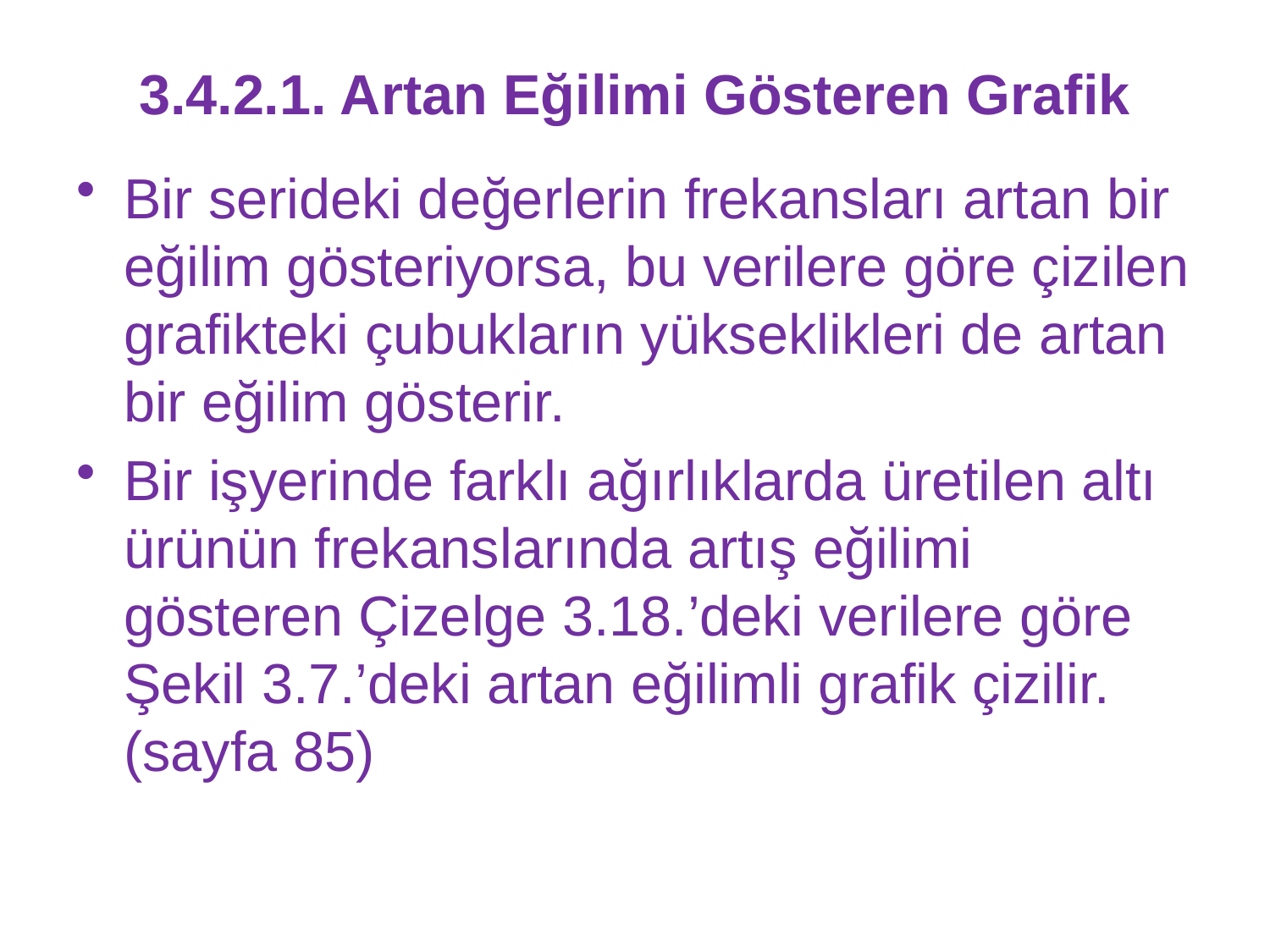

# 3.4.2.1. Artan Eğilimi Gösteren Grafik
Bir serideki değerlerin frekansları artan bir eğilim gösteriyorsa, bu verilere göre çizilen grafikteki çubukların yükseklikleri de artan bir eğilim gösterir.
Bir işyerinde farklı ağırlıklarda üretilen altı ürünün frekanslarında artış eğilimi gösteren Çizelge 3.18.’deki verilere göre Şekil 3.7.’deki artan eğilimli grafik çizilir. (sayfa 85)